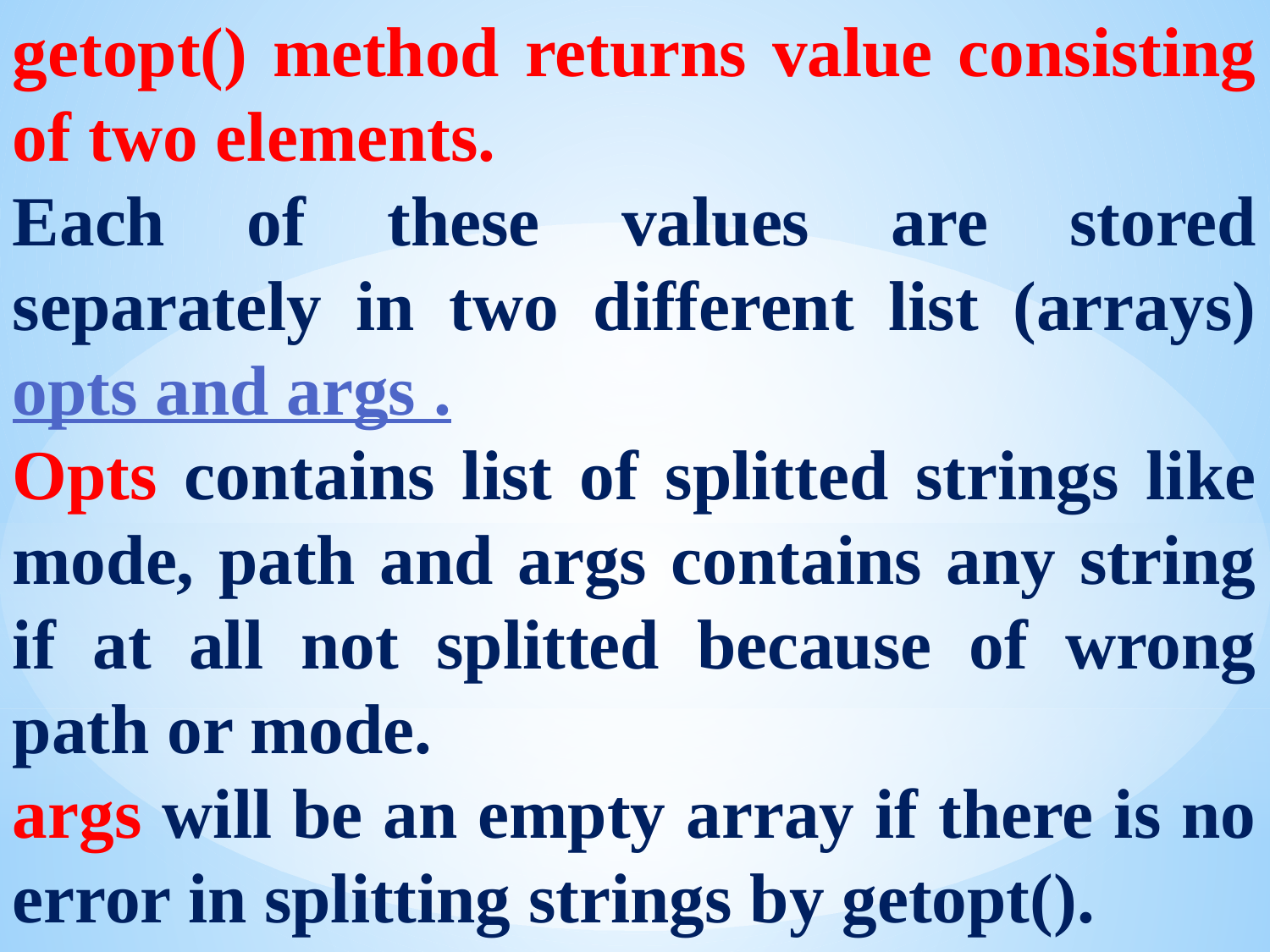

getopt() method returns value consisting of two elements.
Each of these values are stored separately in two different list (arrays) opts and args .
Opts contains list of splitted strings like mode, path and args contains any string if at all not splitted because of wrong path or mode.
args will be an empty array if there is no error in splitting strings by getopt().